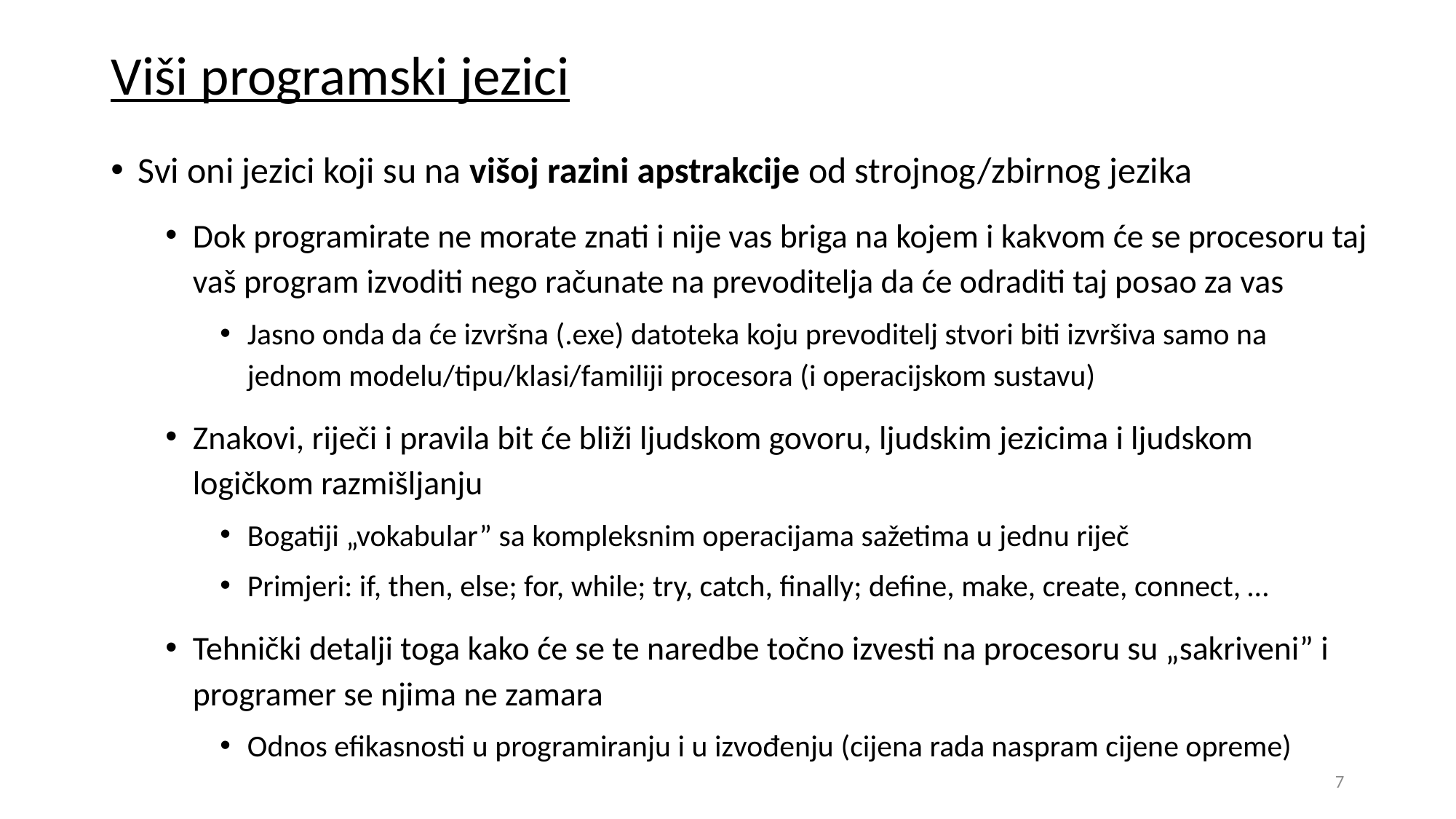

# Viši programski jezici
Svi oni jezici koji su na višoj razini apstrakcije od strojnog/zbirnog jezika
Dok programirate ne morate znati i nije vas briga na kojem i kakvom će se procesoru taj vaš program izvoditi nego računate na prevoditelja da će odraditi taj posao za vas
Jasno onda da će izvršna (.exe) datoteka koju prevoditelj stvori biti izvršiva samo na jednom modelu/tipu/klasi/familiji procesora (i operacijskom sustavu)
Znakovi, riječi i pravila bit će bliži ljudskom govoru, ljudskim jezicima i ljudskom logičkom razmišljanju
Bogatiji „vokabular” sa kompleksnim operacijama sažetima u jednu riječ
Primjeri: if, then, else; for, while; try, catch, finally; define, make, create, connect, …
Tehnički detalji toga kako će se te naredbe točno izvesti na procesoru su „sakriveni” i programer se njima ne zamara
Odnos efikasnosti u programiranju i u izvođenju (cijena rada naspram cijene opreme)
7